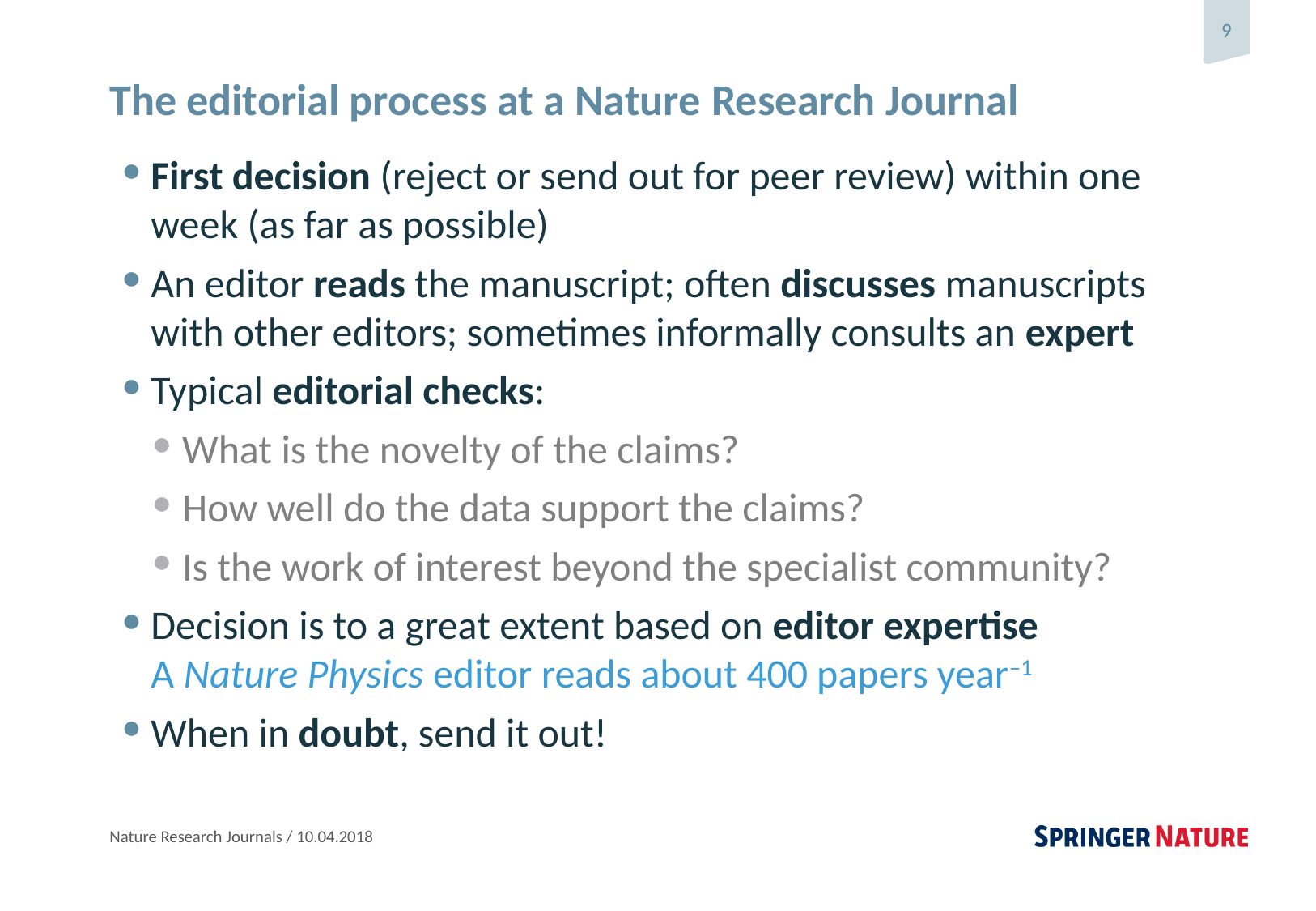

# The editorial process at a Nature Research Journal
First decision (reject or send out for peer review) within one week (as far as possible)
An editor reads the manuscript; often discusses manuscripts with other editors; sometimes informally consults an expert
Typical editorial checks:
What is the novelty of the claims?
How well do the data support the claims?
Is the work of interest beyond the specialist community?
Decision is to a great extent based on editor expertise
A Nature Physics editor reads about 400 papers year–1
When in doubt, send it out!